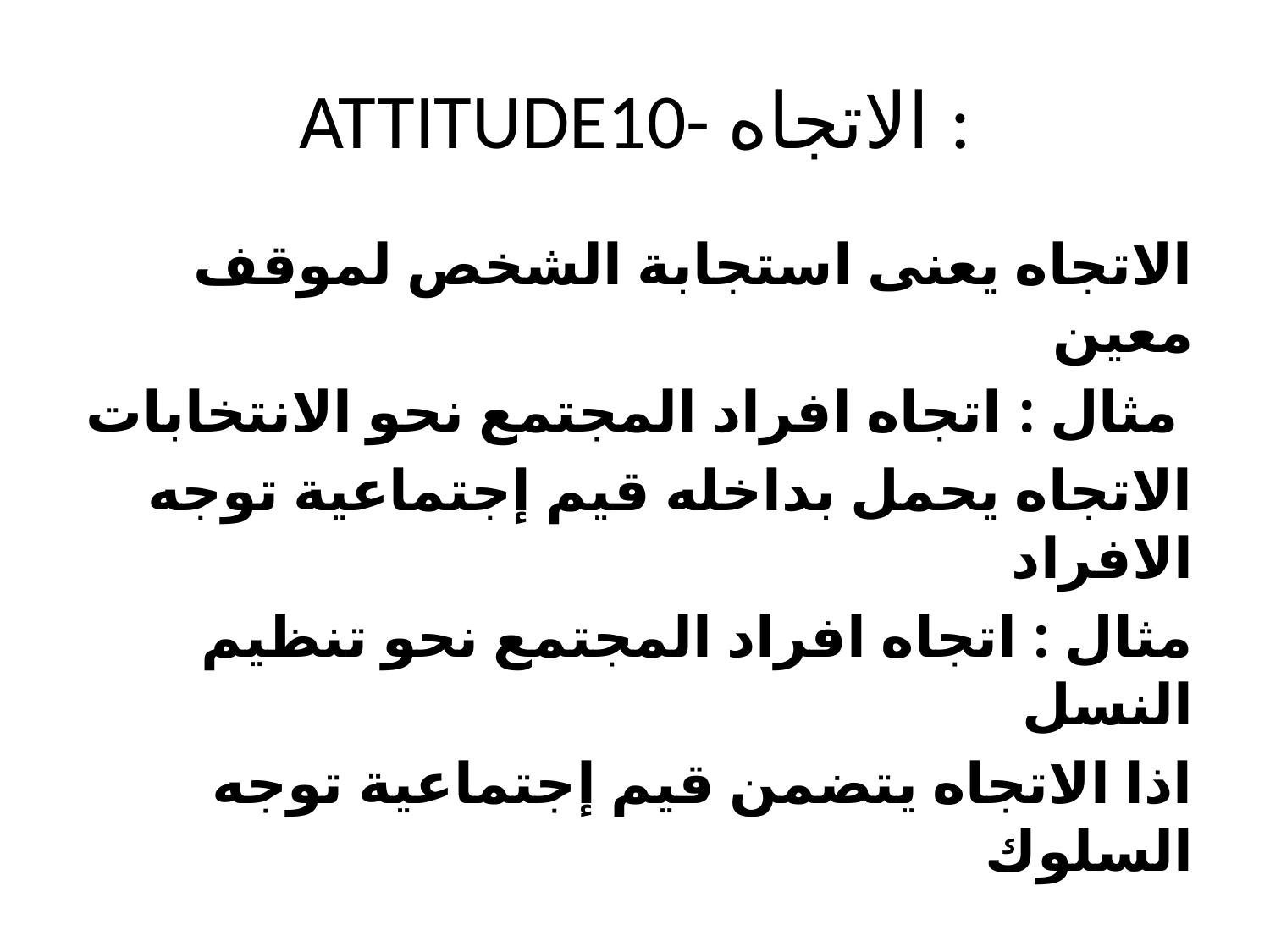

# ATTITUDE10- الاتجاه :
الاتجاه يعنى استجابة الشخص لموقف معين
مثال : اتجاه افراد المجتمع نحو الانتخابات
الاتجاه يحمل بداخله قيم إجتماعية توجه الافراد
مثال : اتجاه افراد المجتمع نحو تنظيم النسل
اذا الاتجاه يتضمن قيم إجتماعية توجه السلوك